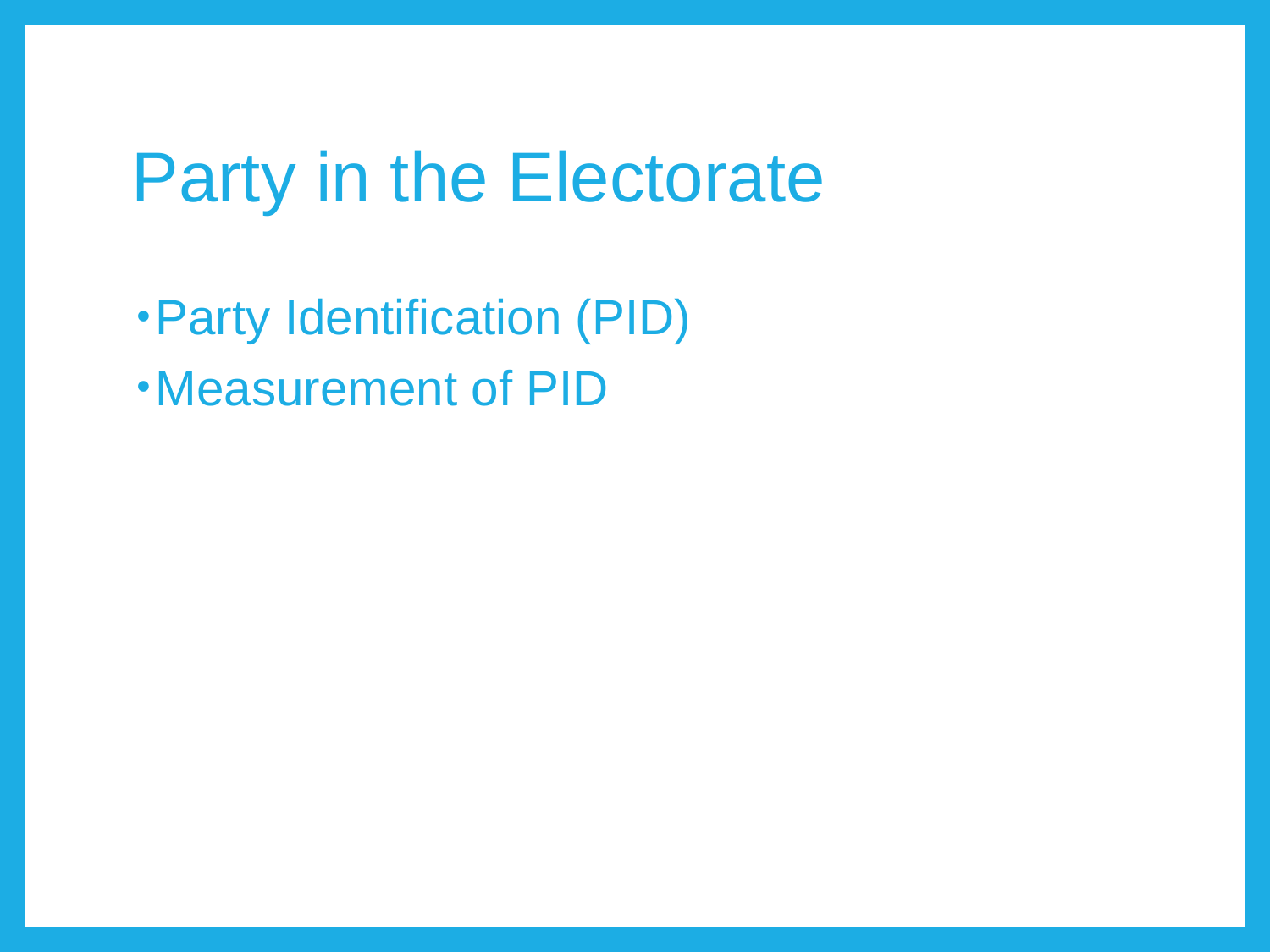

# Party in the Electorate
Party Identification (PID)
Measurement of PID